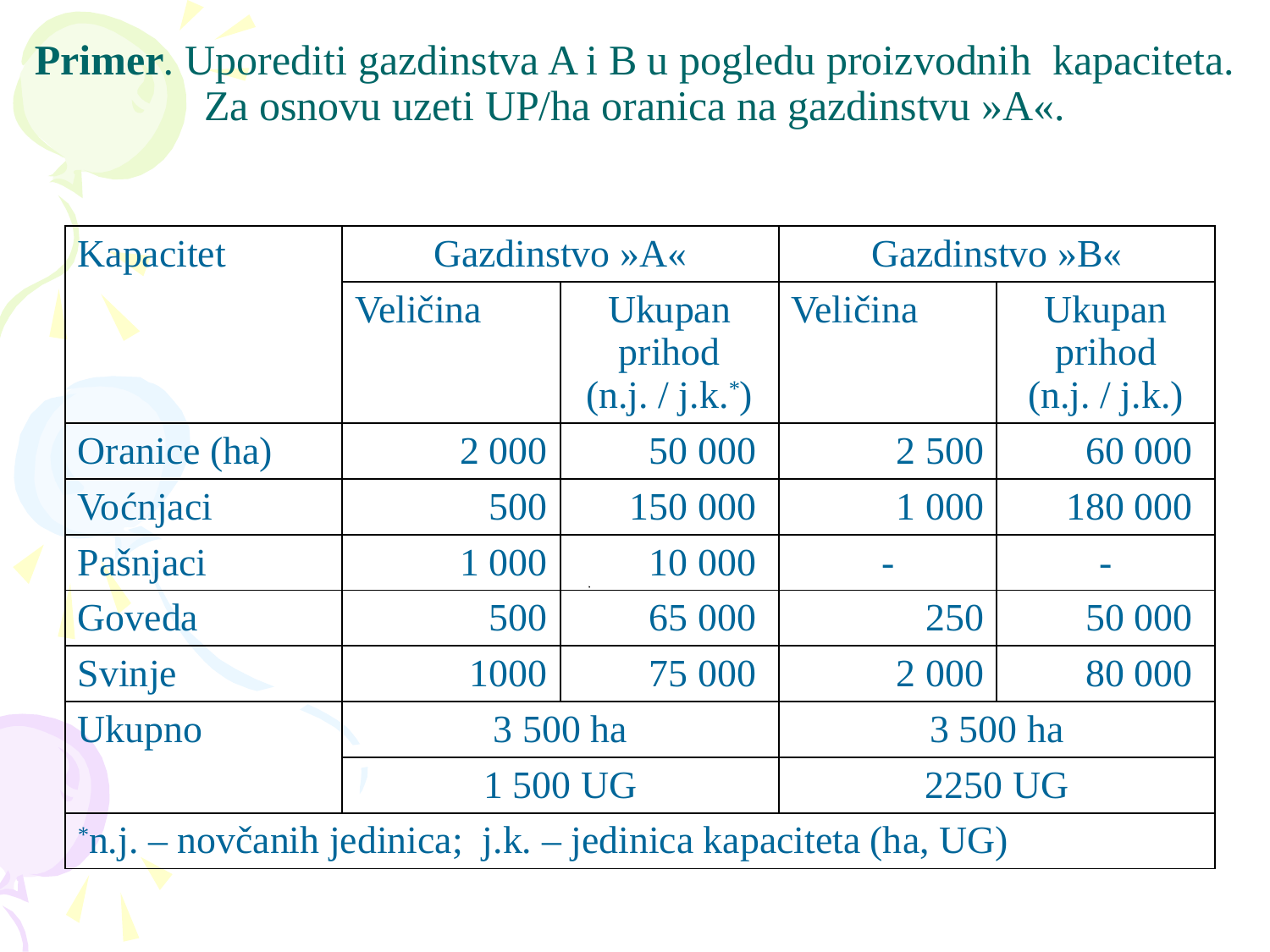

# Primer. Uporediti gazdinstva A i B u pogledu proizvodnih  kapaciteta. Za osnovu uzeti UP/ha oranica na gazdinstvu »A«.
| Kapacitet | Gazdinstvo »A« |  | Gazdinstvo »B« |  |
| --- | --- | --- | --- | --- |
|  | Veličina | Ukupan prihod (n.j. / j.k.\*) | Veličina | Ukupan prihod (n.j. / j.k.) |
| Oranice (ha) | 2 000 | 50 000 | 2 500 | 60 000 |
| Voćnjaci | 500 | 150 000 | 1 000 | 180 000 |
| Pašnjaci | 1 000 | 10 000 | - | - |
| Goveda | 500 | 65 000 | 250 | 50 000 |
| Svinje | 1000 | 75 000 | 2 000 | 80 000 |
| Ukupno | 3 500 ha |  | 3 500 ha |  |
|  | 1 500 UG |  | 2250 UG |  |
| \*n.j. – novčanih jedinica; j.k. – jedinica kapaciteta (ha, UG) |  |  |  |  |